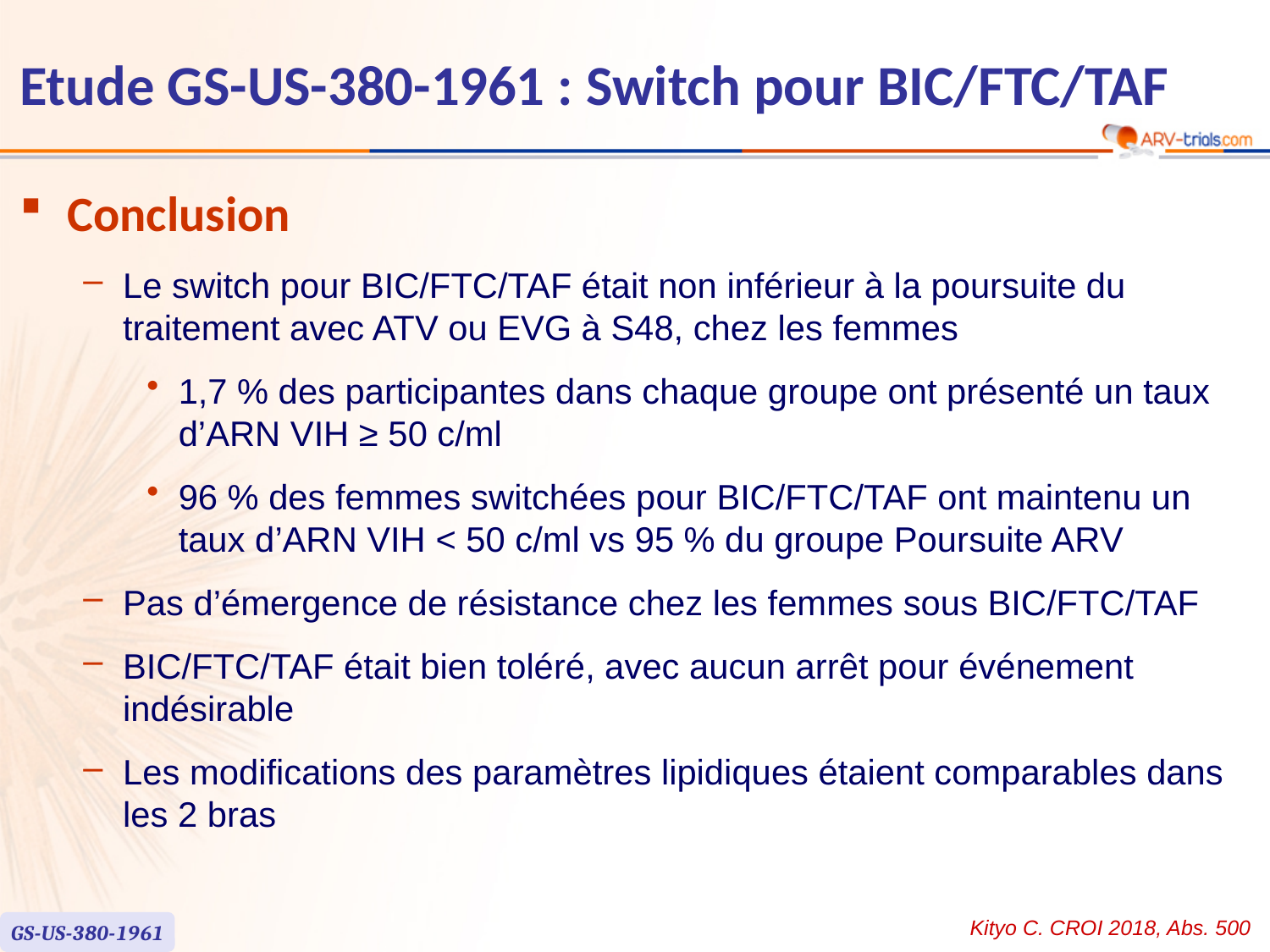

# Etude GS-US-380-1961 : Switch pour BIC/FTC/TAF
Conclusion
Le switch pour BIC/FTC/TAF était non inférieur à la poursuite du traitement avec ATV ou EVG à S48, chez les femmes
1,7 % des participantes dans chaque groupe ont présenté un taux d’ARN VIH ≥ 50 c/ml
96 % des femmes switchées pour BIC/FTC/TAF ont maintenu un taux d’ARN VIH < 50 c/ml vs 95 % du groupe Poursuite ARV
Pas d’émergence de résistance chez les femmes sous BIC/FTC/TAF
BIC/FTC/TAF était bien toléré, avec aucun arrêt pour événement indésirable
Les modifications des paramètres lipidiques étaient comparables dans les 2 bras
Kityo C. CROI 2018, Abs. 500
GS-US-380-1961